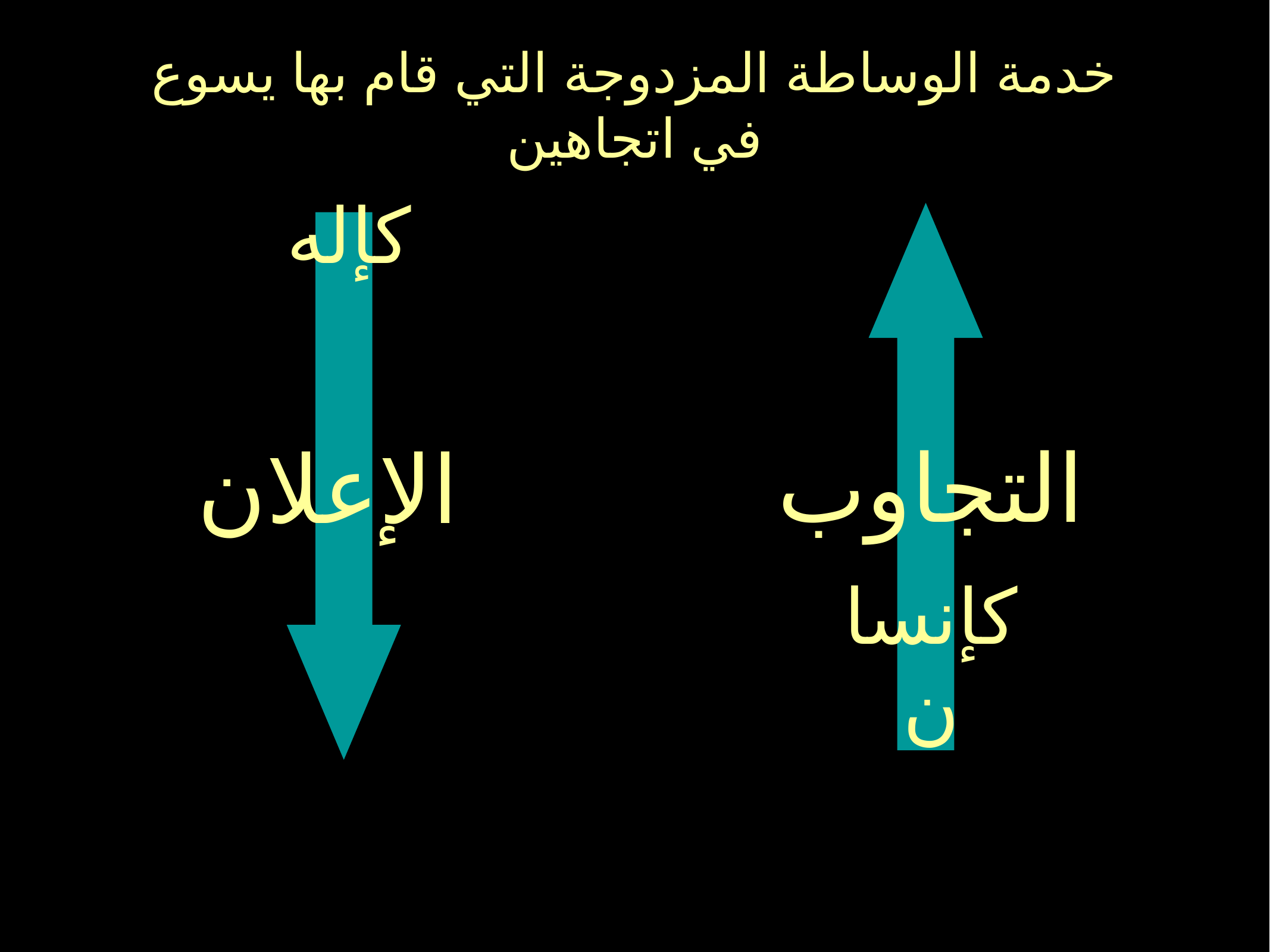

خدمة الوساطة المزدوجة التي قام بها يسوع في اتجاهين
كإله

التجاوب
الإعلان
كإنسان